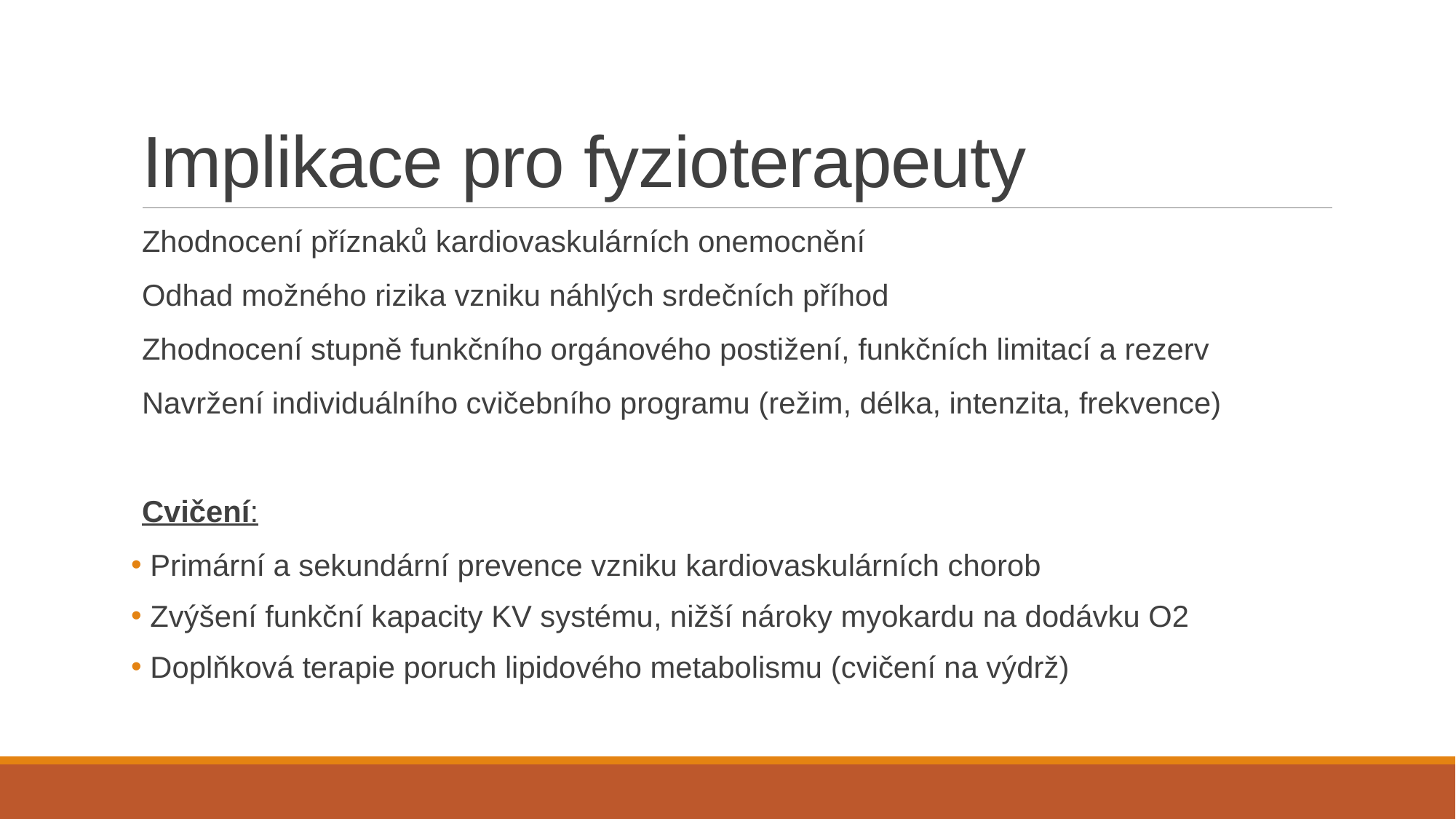

# Implikace pro fyzioterapeuty
Zhodnocení příznaků kardiovaskulárních onemocnění
Odhad možného rizika vzniku náhlých srdečních příhod
Zhodnocení stupně funkčního orgánového postižení, funkčních limitací a rezerv
Navržení individuálního cvičebního programu (režim, délka, intenzita, frekvence)

Cvičení:
 Primární a sekundární prevence vzniku kardiovaskulárních chorob
 Zvýšení funkční kapacity KV systému, nižší nároky myokardu na dodávku O2
 Doplňková terapie poruch lipidového metabolismu (cvičení na výdrž)